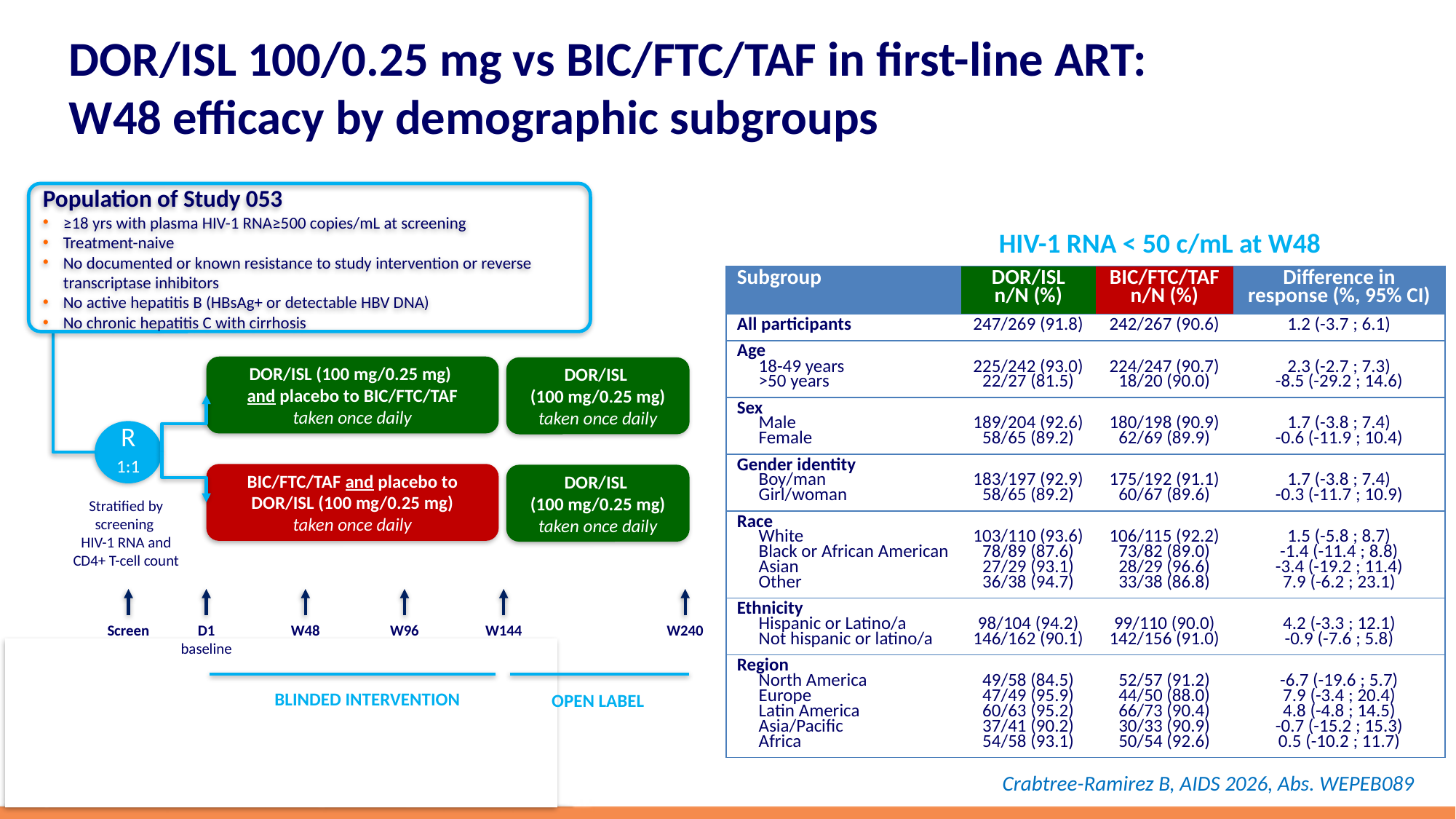

DOR/ISL 100/0.25 mg vs BIC/FTC/TAF in first-line ART: W48 efficacy by demographic subgroups
Population of Study 053
≥18 yrs with plasma HIV-1 RNA≥500 copies/mL at screening
Treatment-naive
No documented or known resistance to study intervention or reverse transcriptase inhibitors
No active hepatitis B (HBsAg+ or detectable HBV DNA)
No chronic hepatitis C with cirrhosis
DOR/ISL (100 mg/0.25 mg)
and placebo to BIC/FTC/TAF
taken once daily
DOR/ISL
(100 mg/0.25 mg)
taken once daily
R
1:1
BIC/FTC/TAF and placebo to DOR/ISL (100 mg/0.25 mg)
taken once daily
DOR/ISL
(100 mg/0.25 mg)
taken once daily
Stratified by screening
HIV-1 RNA and CD4+ T-cell count
Screen
D1
baseline
W48
W96
W144
W240
BLINDED INTERVENTION
OPEN LABEL
HIV-1 RNA < 50 c/mL at W48
| Subgroup | DOR/ISL n/N (%) | BIC/FTC/TAF n/N (%) | Difference in response (%, 95% CI) |
| --- | --- | --- | --- |
| All participants | 247/269 (91.8) | 242/267 (90.6) | 1.2 (-3.7 ; 6.1) |
| Age 18-49 years >50 years | 225/242 (93.0) 22/27 (81.5) | 224/247 (90.7) 18/20 (90.0) | 2.3 (-2.7 ; 7.3) -8.5 (-29.2 ; 14.6) |
| Sex Male Female | 189/204 (92.6) 58/65 (89.2) | 180/198 (90.9) 62/69 (89.9) | 1.7 (-3.8 ; 7.4) -0.6 (-11.9 ; 10.4) |
| Gender identity Boy/man Girl/woman | 183/197 (92.9) 58/65 (89.2) | 175/192 (91.1) 60/67 (89.6) | 1.7 (-3.8 ; 7.4) -0.3 (-11.7 ; 10.9) |
| Race White Black or African American Asian Other | 103/110 (93.6) 78/89 (87.6) 27/29 (93.1) 36/38 (94.7) | 106/115 (92.2) 73/82 (89.0) 28/29 (96.6) 33/38 (86.8) | 1.5 (-5.8 ; 8.7) -1.4 (-11.4 ; 8.8) -3.4 (-19.2 ; 11.4) 7.9 (-6.2 ; 23.1) |
| Ethnicity Hispanic or Latino/a Not hispanic or latino/a | 98/104 (94.2) 146/162 (90.1) | 99/110 (90.0) 142/156 (91.0) | 4.2 (-3.3 ; 12.1) -0.9 (-7.6 ; 5.8) |
| Region North America Europe Latin America Asia/Pacific Africa | 49/58 (84.5) 47/49 (95.9) 60/63 (95.2) 37/41 (90.2) 54/58 (93.1) | 52/57 (91.2) 44/50 (88.0) 66/73 (90.4) 30/33 (90.9) 50/54 (92.6) | -6.7 (-19.6 ; 5.7) 7.9 (-3.4 ; 20.4) 4.8 (-4.8 ; 14.5) -0.7 (-15.2 ; 15.3) 0.5 (-10.2 ; 11.7) |
Crabtree-Ramirez B, AIDS 2026, Abs. WEPEB089